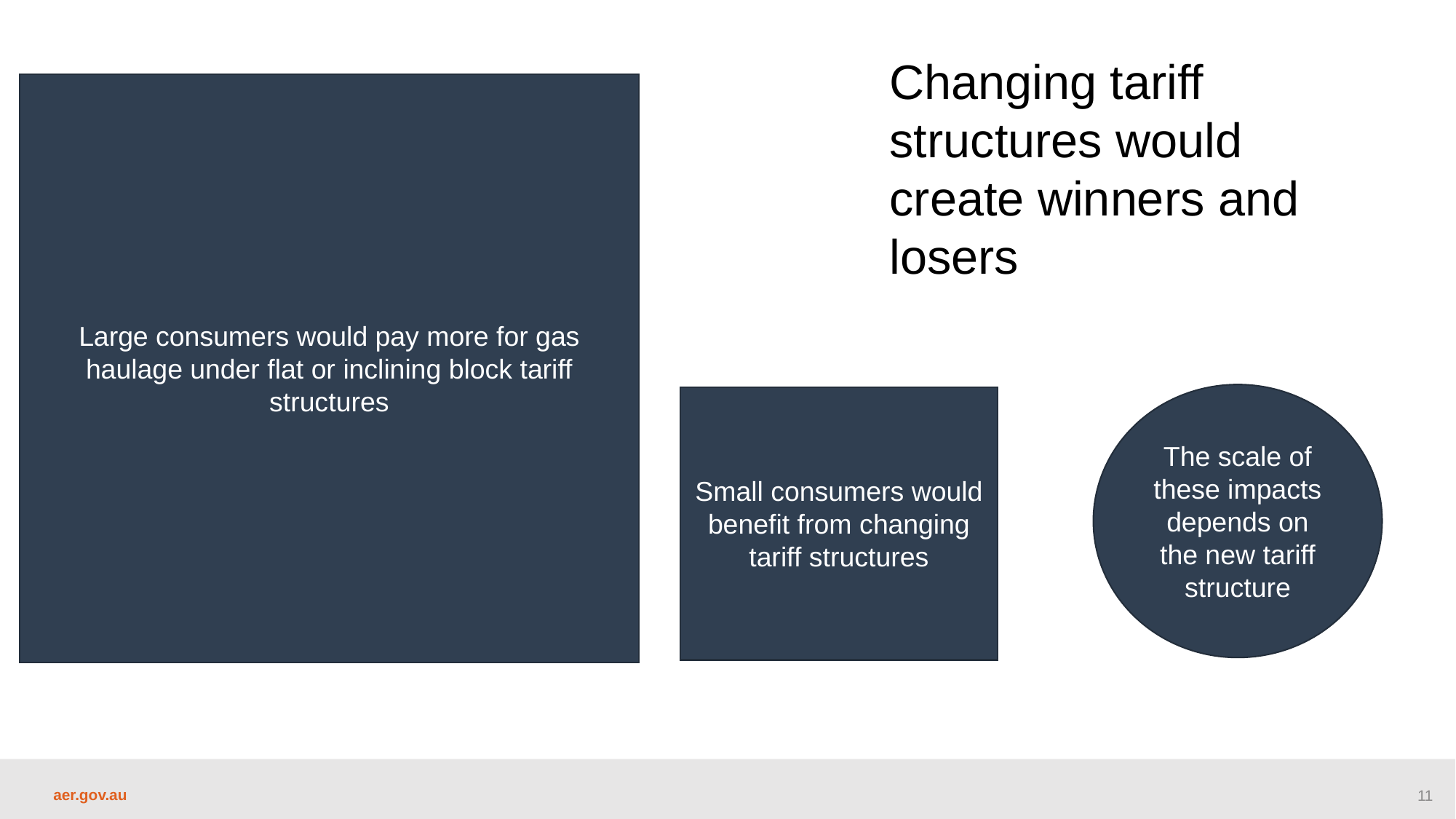

Changing tariff structures would create winners and losers
Large consumers would pay more for gas haulage under flat or inclining block tariff structures
The scale of these impacts depends on the new tariff structure
Small consumers would benefit from changing tariff structures
11